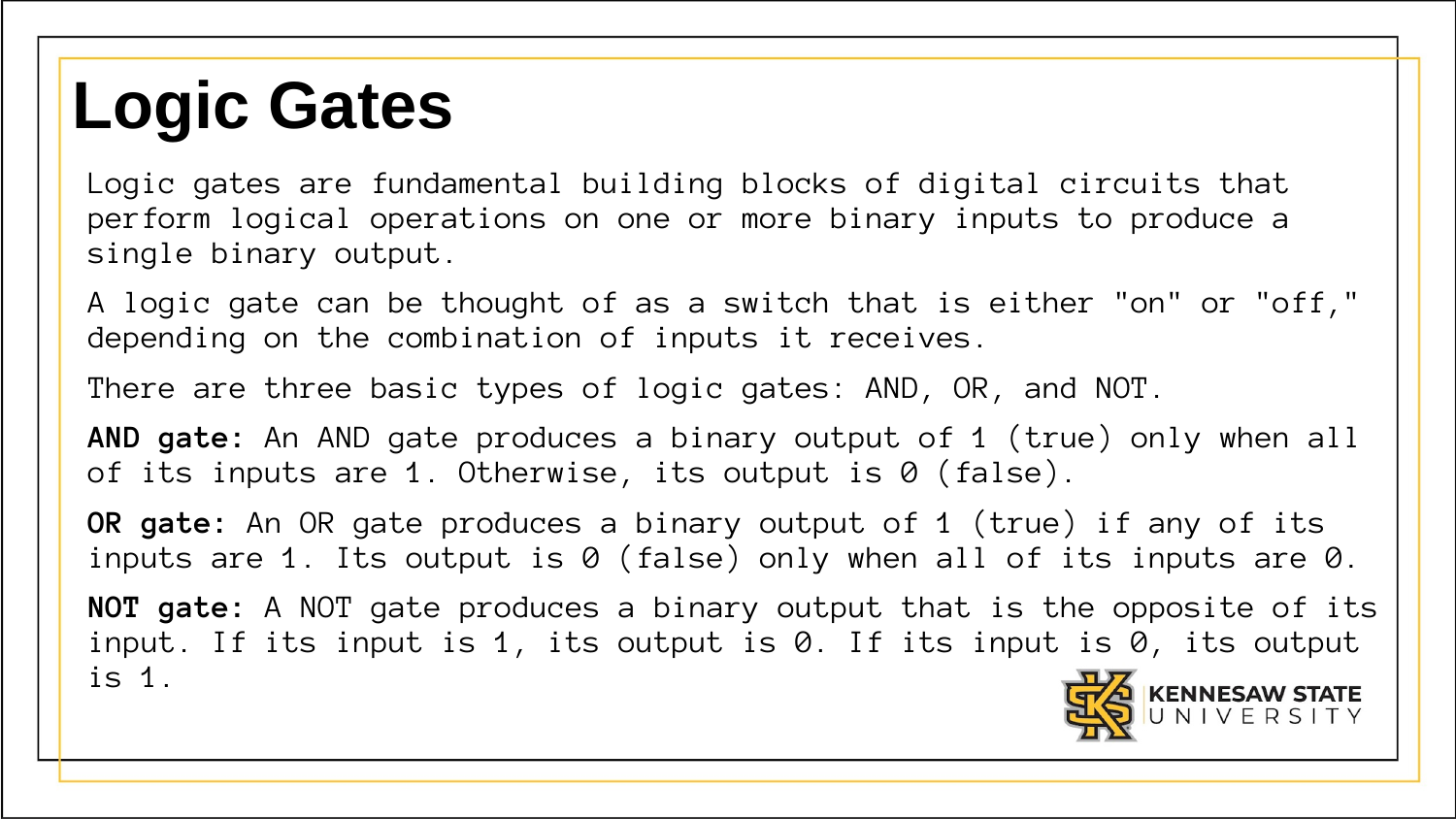

# Logic Gates
Logic gates are fundamental building blocks of digital circuits that perform logical operations on one or more binary inputs to produce a single binary output.
A logic gate can be thought of as a switch that is either "on" or "off," depending on the combination of inputs it receives.
There are three basic types of logic gates: AND, OR, and NOT.
AND gate: An AND gate produces a binary output of 1 (true) only when all of its inputs are 1. Otherwise, its output is 0 (false).
OR gate: An OR gate produces a binary output of 1 (true) if any of its inputs are 1. Its output is 0 (false) only when all of its inputs are 0.
NOT gate: A NOT gate produces a binary output that is the opposite of its input. If its input is 1, its output is 0. If its input is 0, its output is 1.